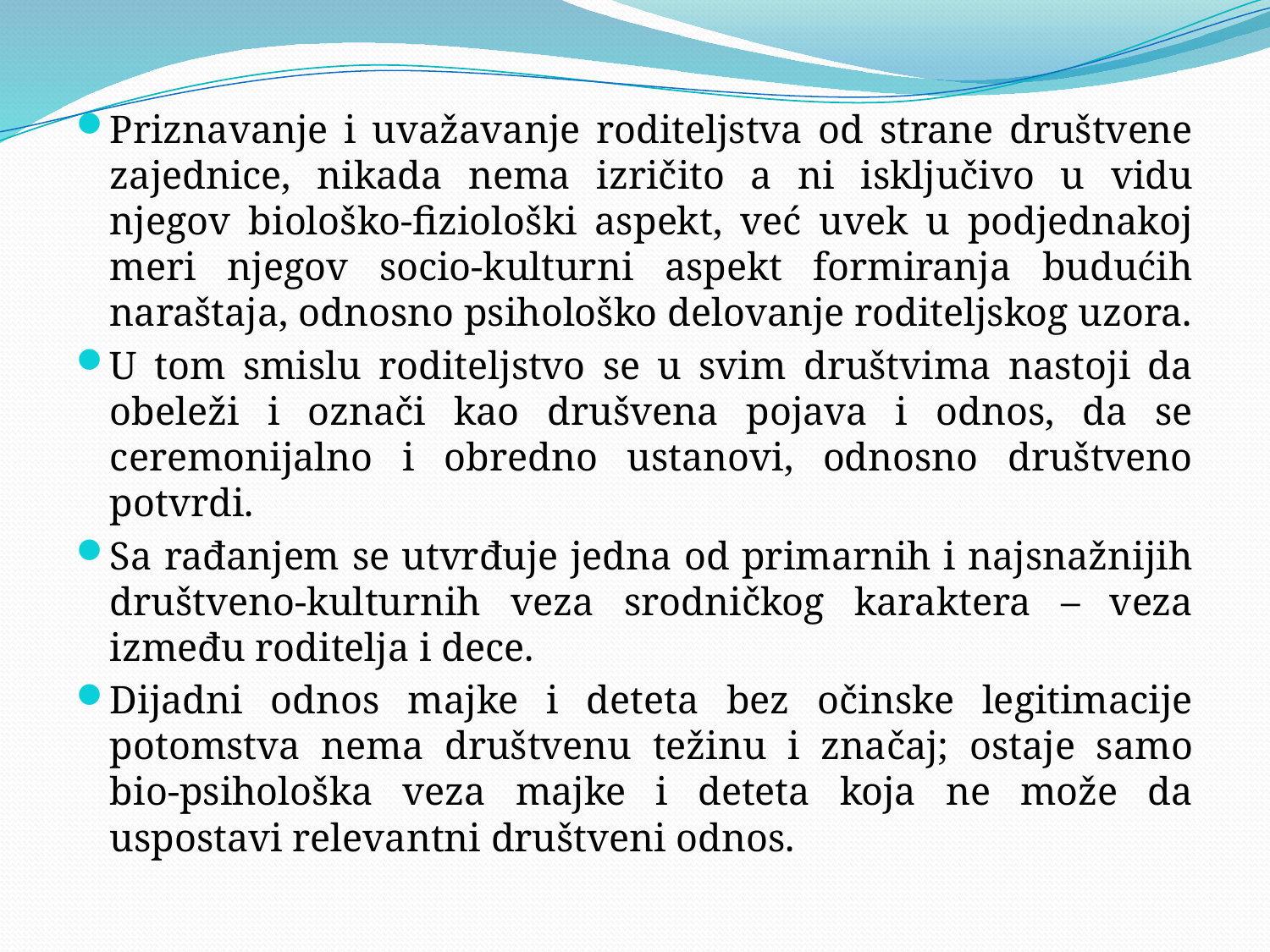

#
Priznavanje i uvažavanje roditeljstva od strane društvene zajednice, nikada nema izričito a ni isključivo u vidu njegov biološko-fiziološki aspekt, već uvek u podjednakoj meri njegov socio-kulturni aspekt formiranja budućih naraštaja, odnosno psihološko delovanje roditeljskog uzora.
U tom smislu roditeljstvo se u svim društvima nastoji da obeleži i označi kao drušvena pojava i odnos, da se ceremonijalno i obredno ustanovi, odnosno društveno potvrdi.
Sa rađanjem se utvrđuje jedna od primarnih i najsnažnijih društveno-kulturnih veza srodničkog karaktera – veza između roditelja i dece.
Dijadni odnos majke i deteta bez očinske legitimacije potomstva nema društvenu težinu i značaj; ostaje samo bio-psihološka veza majke i deteta koja ne može da uspostavi relevantni društveni odnos.